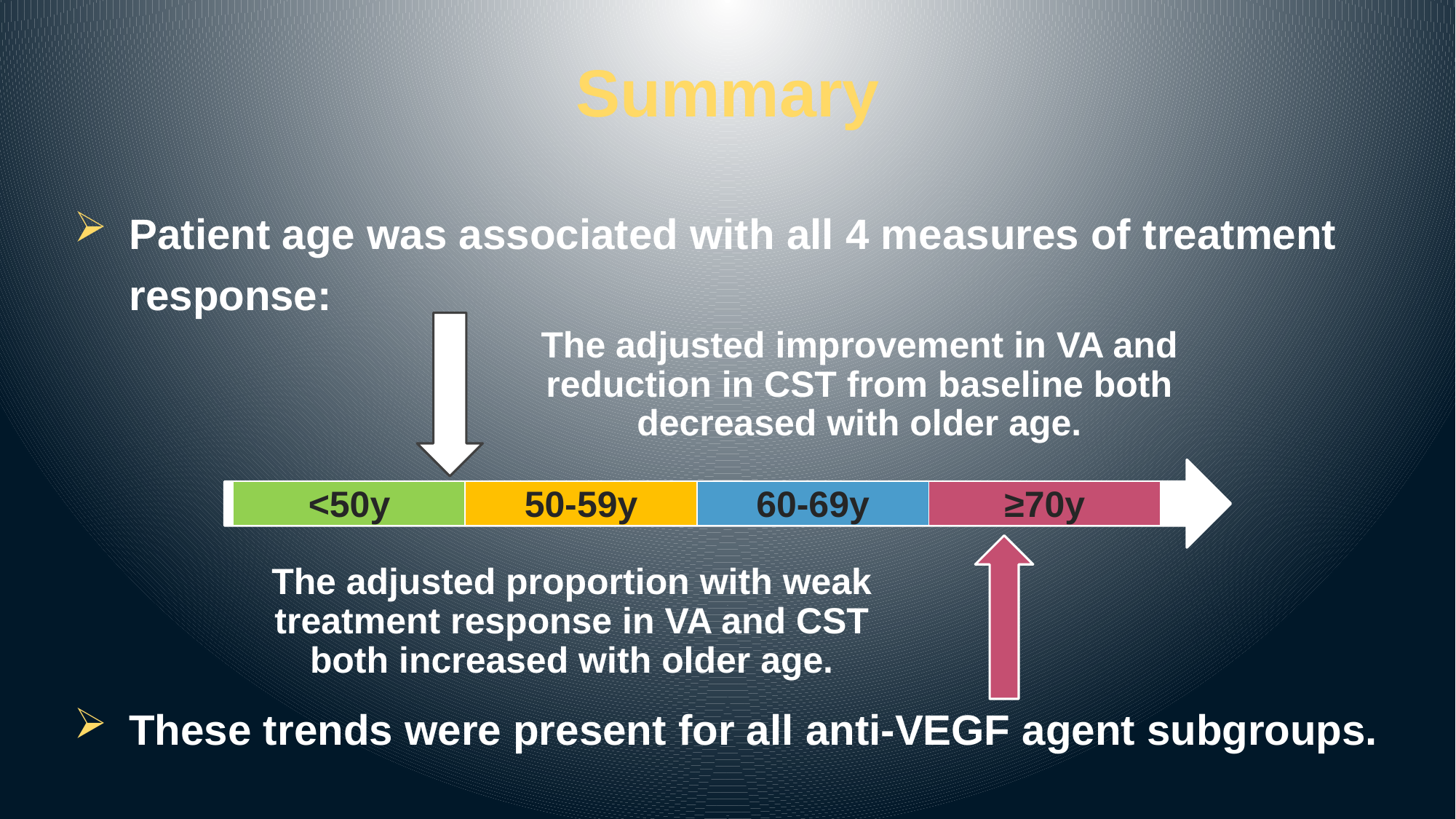

# Summary
Patient age was associated with all 4 measures of treatment response:

These trends were present for all anti-VEGF agent subgroups.

The adjusted improvement in VA and reduction in CST from baseline both decreased with older age.

| <50y | 50-59y | 60-69y | ≥70y |
| --- | --- | --- | --- |

The adjusted proportion with weak treatment response in VA and CST both increased with older age.